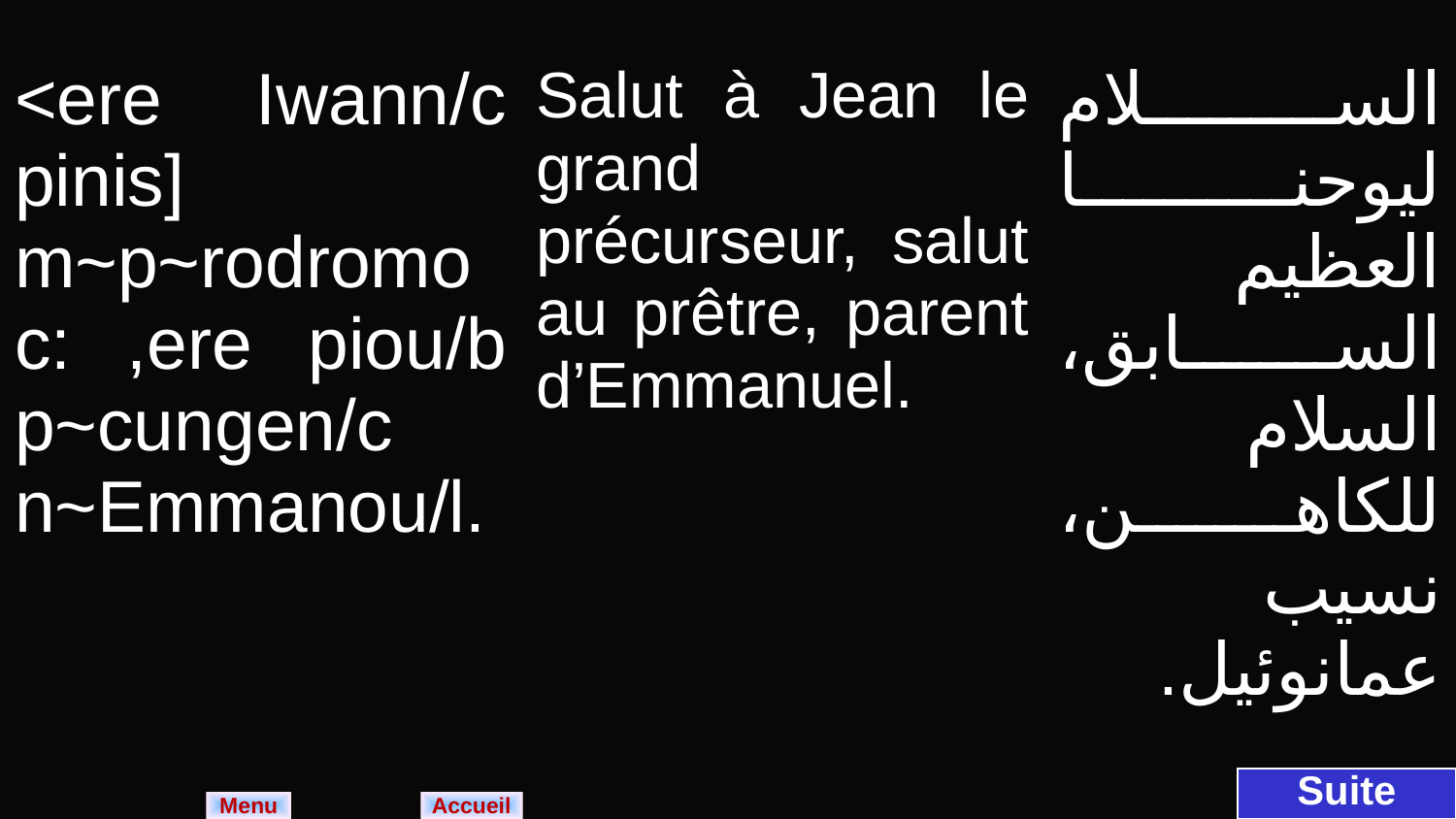

| <ere Iwann/c pinis] m~p~rodromoc: ,ere piou/b p~cungen/c n~Emmanou/l. | Salut à Jean le grand précurseur, salut au prêtre, parent d’Emmanuel. | السلام ليوحنا العظيم السابق، السلام للكاهن، نسيب عمانوئيل. |
| --- | --- | --- |
Suite
Menu